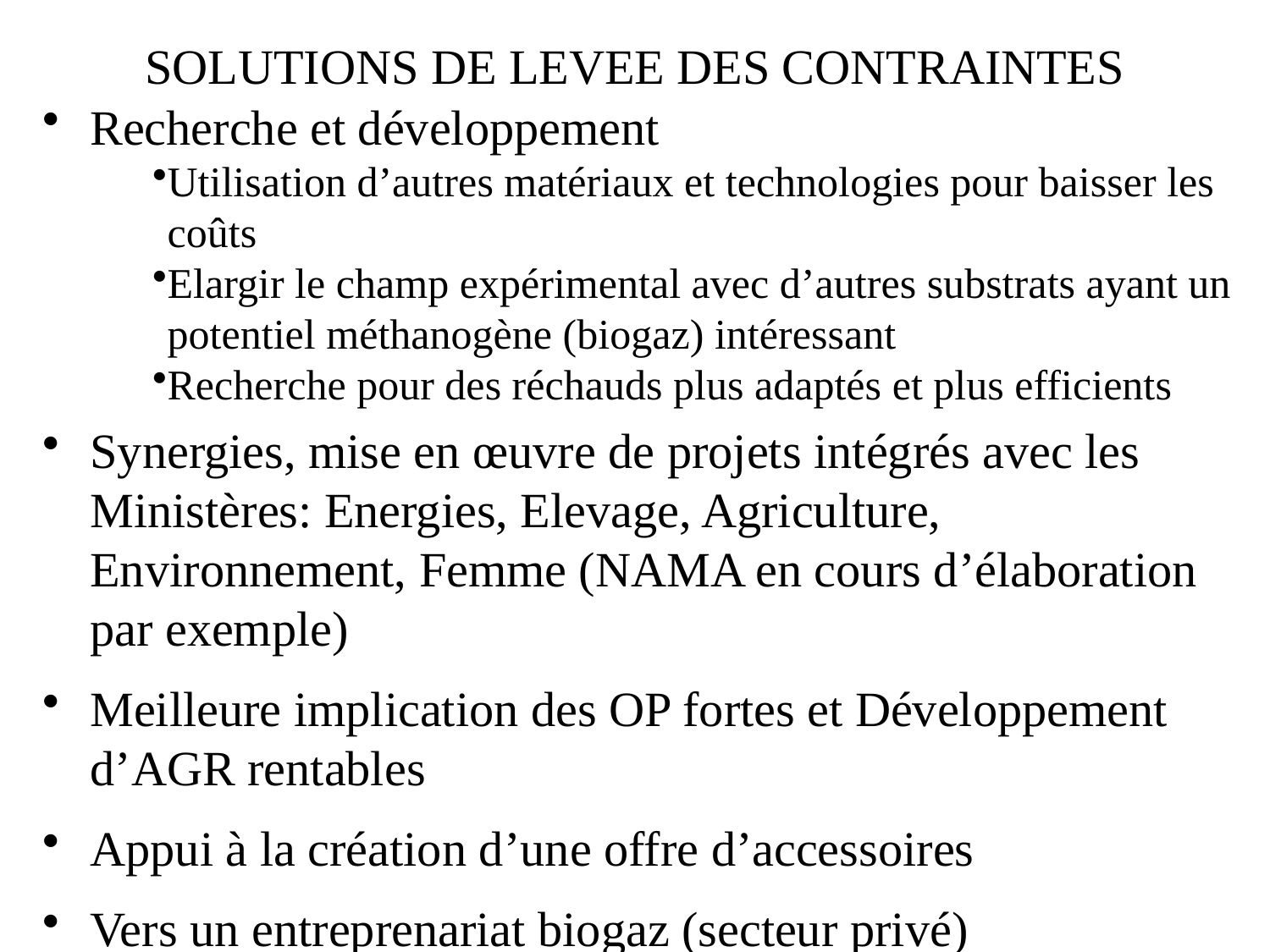

# SOLUTIONS DE LEVEE DES CONTRAINTES
Recherche et développement
Utilisation d’autres matériaux et technologies pour baisser les coûts
Elargir le champ expérimental avec d’autres substrats ayant un potentiel méthanogène (biogaz) intéressant
Recherche pour des réchauds plus adaptés et plus efficients
Synergies, mise en œuvre de projets intégrés avec les Ministères: Energies, Elevage, Agriculture, Environnement, Femme (NAMA en cours d’élaboration par exemple)
Meilleure implication des OP fortes et Développement d’AGR rentables
Appui à la création d’une offre d’accessoires
Vers un entreprenariat biogaz (secteur privé)